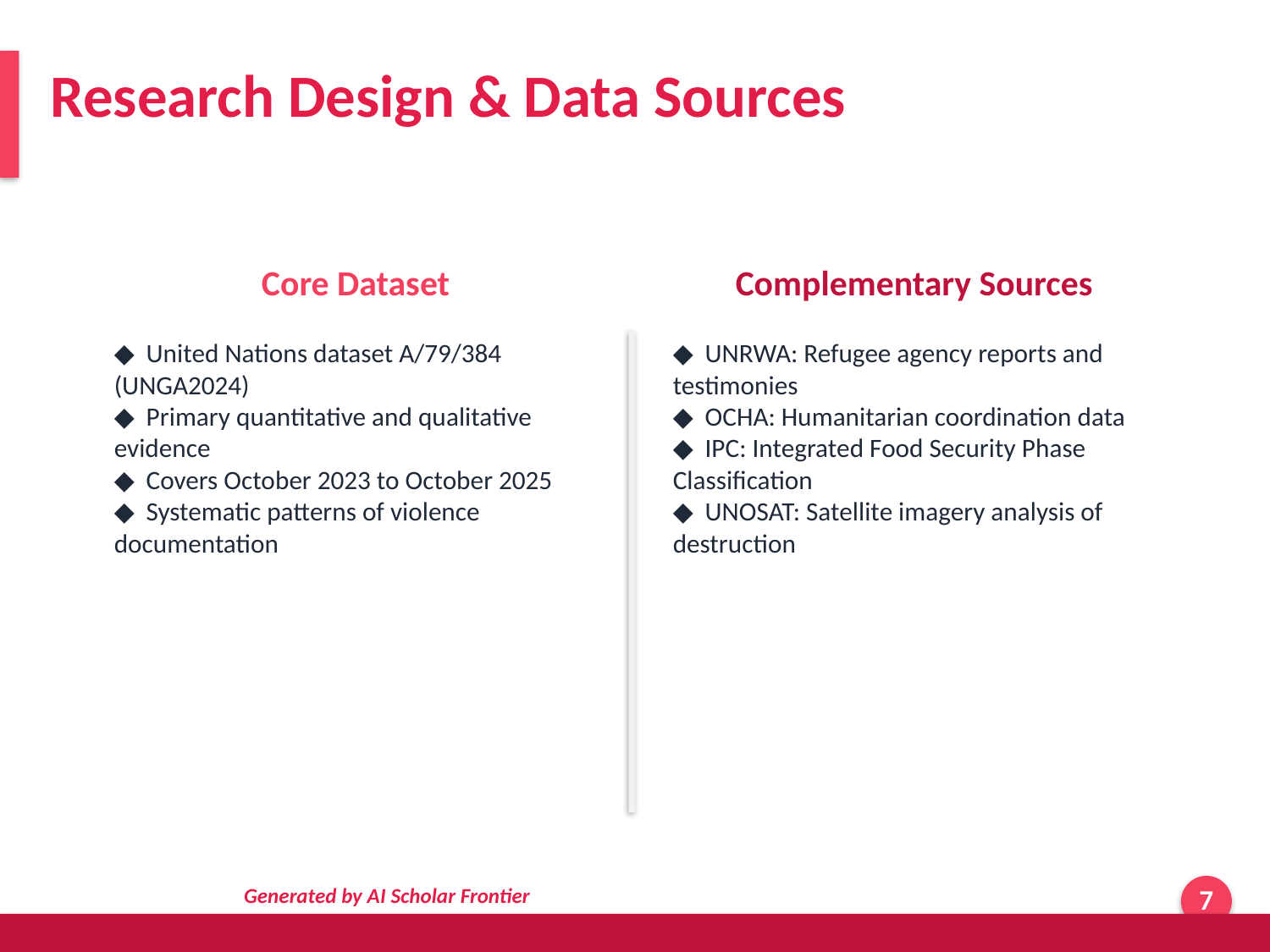

Research Design & Data Sources
Core Dataset
Complementary Sources
◆  United Nations dataset A/79/384 (UNGA2024)
◆  Primary quantitative and qualitative evidence
◆  Covers October 2023 to October 2025
◆  Systematic patterns of violence documentation

◆  UNRWA: Refugee agency reports and testimonies
◆  OCHA: Humanitarian coordination data
◆  IPC: Integrated Food Security Phase Classification
◆  UNOSAT: Satellite imagery analysis of destruction
Generated by AI Scholar Frontier

7